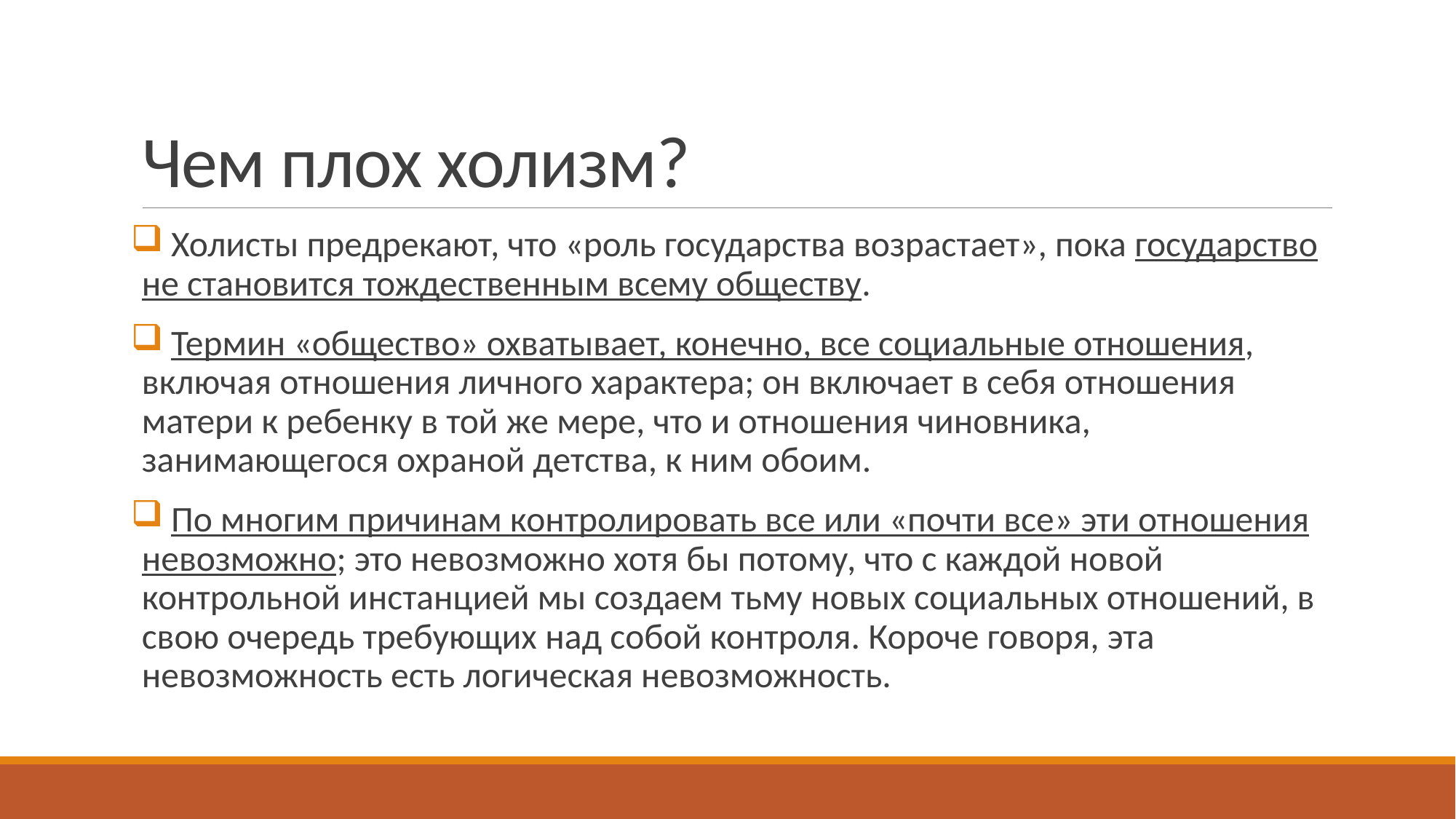

# Чем плох холизм?
 Холисты предрекают, что «роль государства возрастает», пока государство не становится тождественным всему обществу.
 Термин «общество» охватывает, конечно, все социальные отношения, включая отношения личного характера; он включает в себя отношения матери к ребенку в той же мере, что и отношения чиновника, занимающегося охраной детства, к ним обоим.
 По многим причинам контролировать все или «почти все» эти отношения невозможно; это невозможно хотя бы потому, что с каждой новой контрольной инстанцией мы создаем тьму новых социальных отношений, в свою очередь требующих над собой контроля. Короче говоря, эта невозможность есть логическая невозможность.